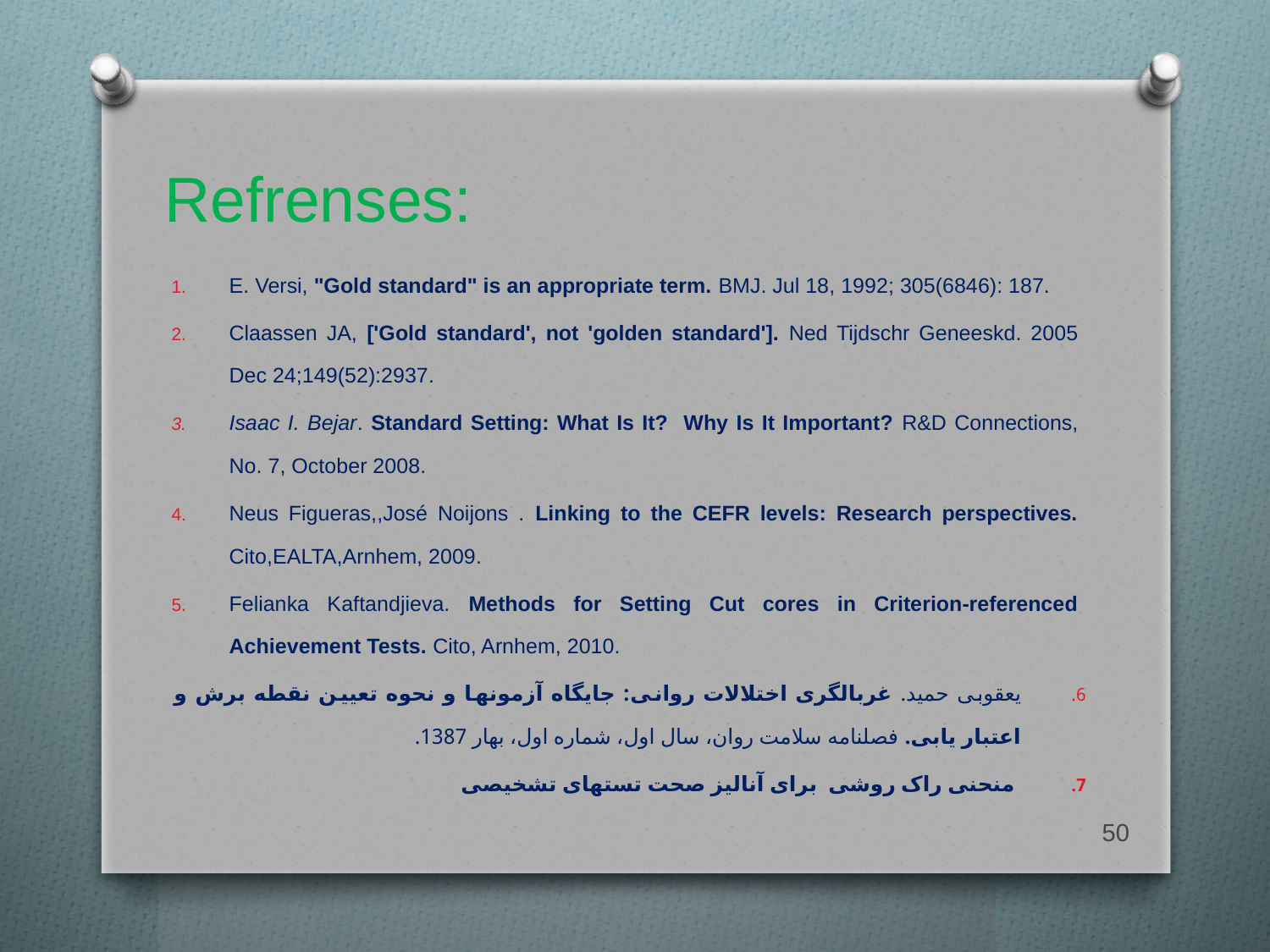

# Refrenses:
E. Versi, "Gold standard" is an appropriate term. BMJ. Jul 18, 1992; 305(6846): 187.
Claassen JA, ['Gold standard', not 'golden standard']. Ned Tijdschr Geneeskd. 2005 Dec 24;149(52):2937.
Isaac I. Bejar. Standard Setting: What Is It?  Why Is It Important? R&D Connections, No. 7, October 2008.
Neus Figueras,,José Noijons . Linking to the CEFR levels: Research perspectives. Cito,EALTA,Arnhem, 2009.
Felianka Kaftandjieva. Methods for Setting Cut cores in Criterion-referenced Achievement Tests. Cito, Arnhem, 2010.
یعقوبی حمید. غربالگری اختلالات روانی: جایگاه آزمونها و نحوه تعیین نقطه برش و اعتبار یابی. فصلنامه سلامت روان، سال اول، شماره اول، بهار 1387.
 منحنی راک روشی  برای آنالیز صحت تستهای تشخیصی
50